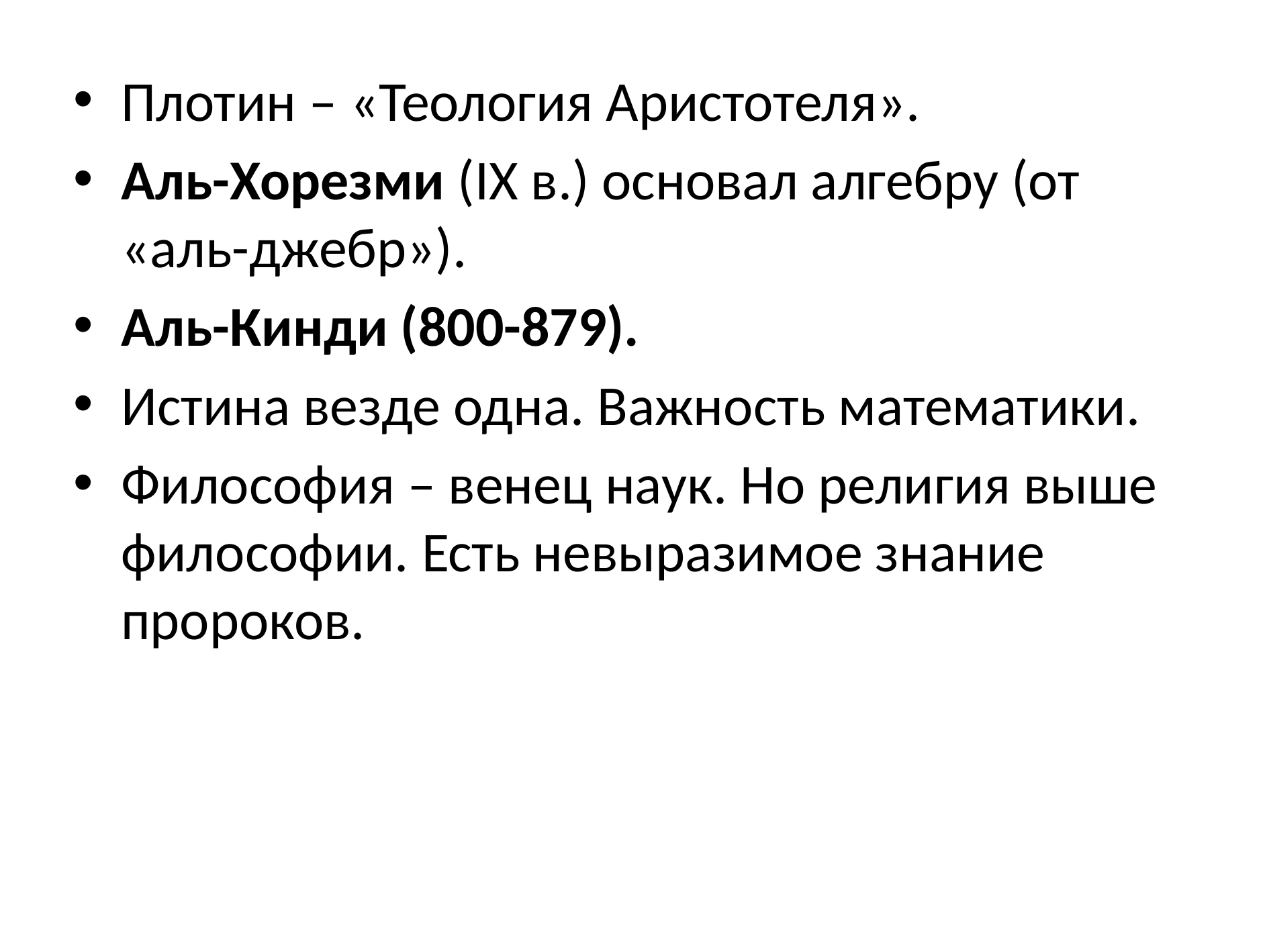

Плотин – «Теология Аристотеля».
Аль-Хорезми (IX в.) основал алгебру (от «аль-джебр»).
Аль-Кинди (800-879).
Истина везде одна. Важность математики.
Философия – венец наук. Но религия выше философии. Есть невыразимое знание пророков.